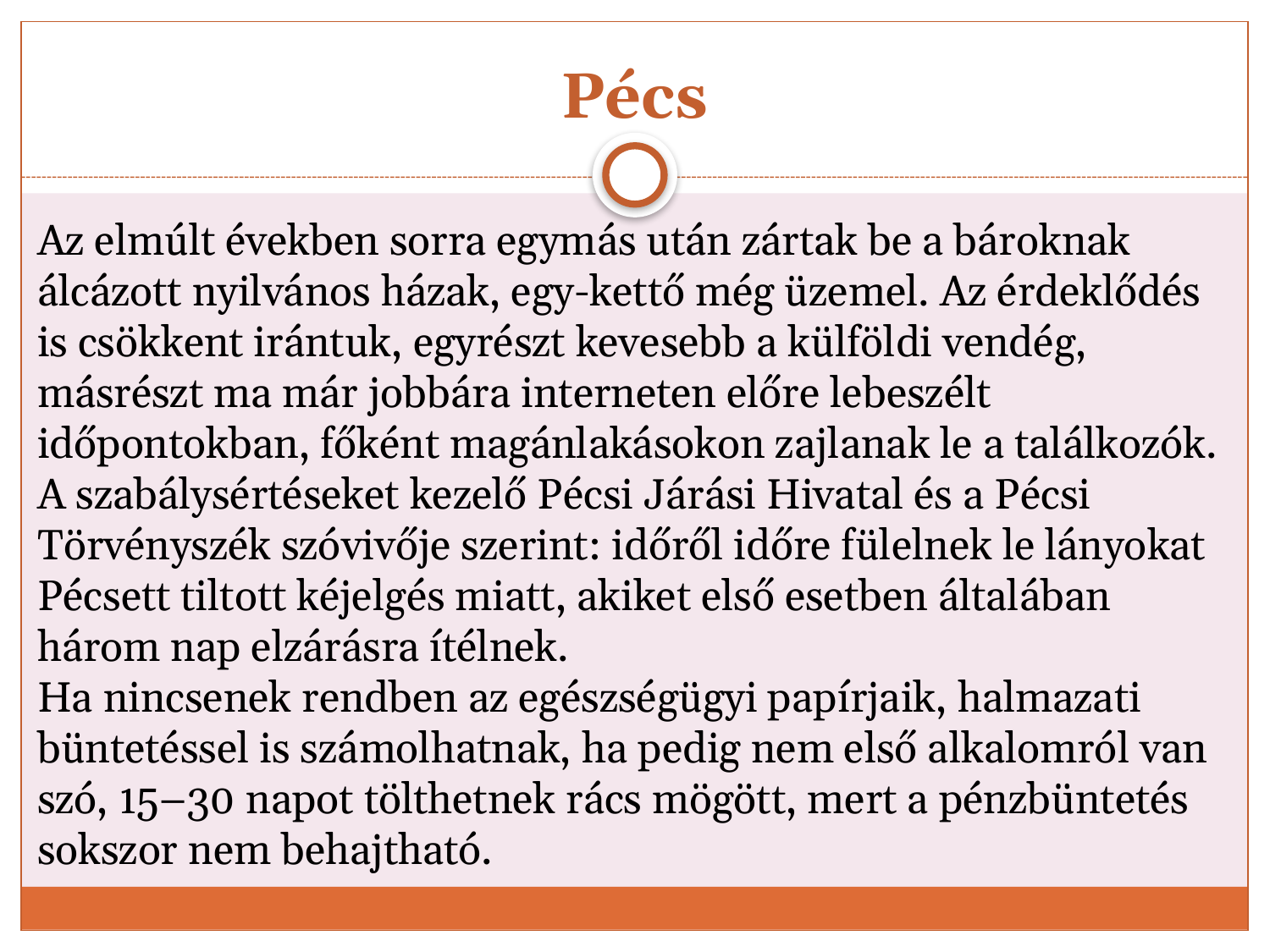

# Pécs
Az elmúlt években sorra egymás után zártak be a bároknak álcázott nyilvános házak, egy-kettő még üzemel. Az érdeklődés is csökkent irántuk, egyrészt kevesebb a külföldi vendég, másrészt ma már jobbára interneten előre lebeszélt időpontokban, főként magánlakásokon zajlanak le a találkozók.
A szabálysértéseket kezelő Pécsi Járási Hivatal és a Pécsi Törvényszék szóvivője szerint: időről időre fülelnek le lányokat Pécsett tiltott kéjelgés miatt, akiket első esetben általában három nap elzárásra ítélnek.
Ha nincsenek rendben az egészségügyi papírjaik, halmazati büntetéssel is számolhatnak, ha pedig nem első alkalomról van szó, 15–30 napot tölthetnek rács mögött, mert a pénzbüntetés sokszor nem behajtható.